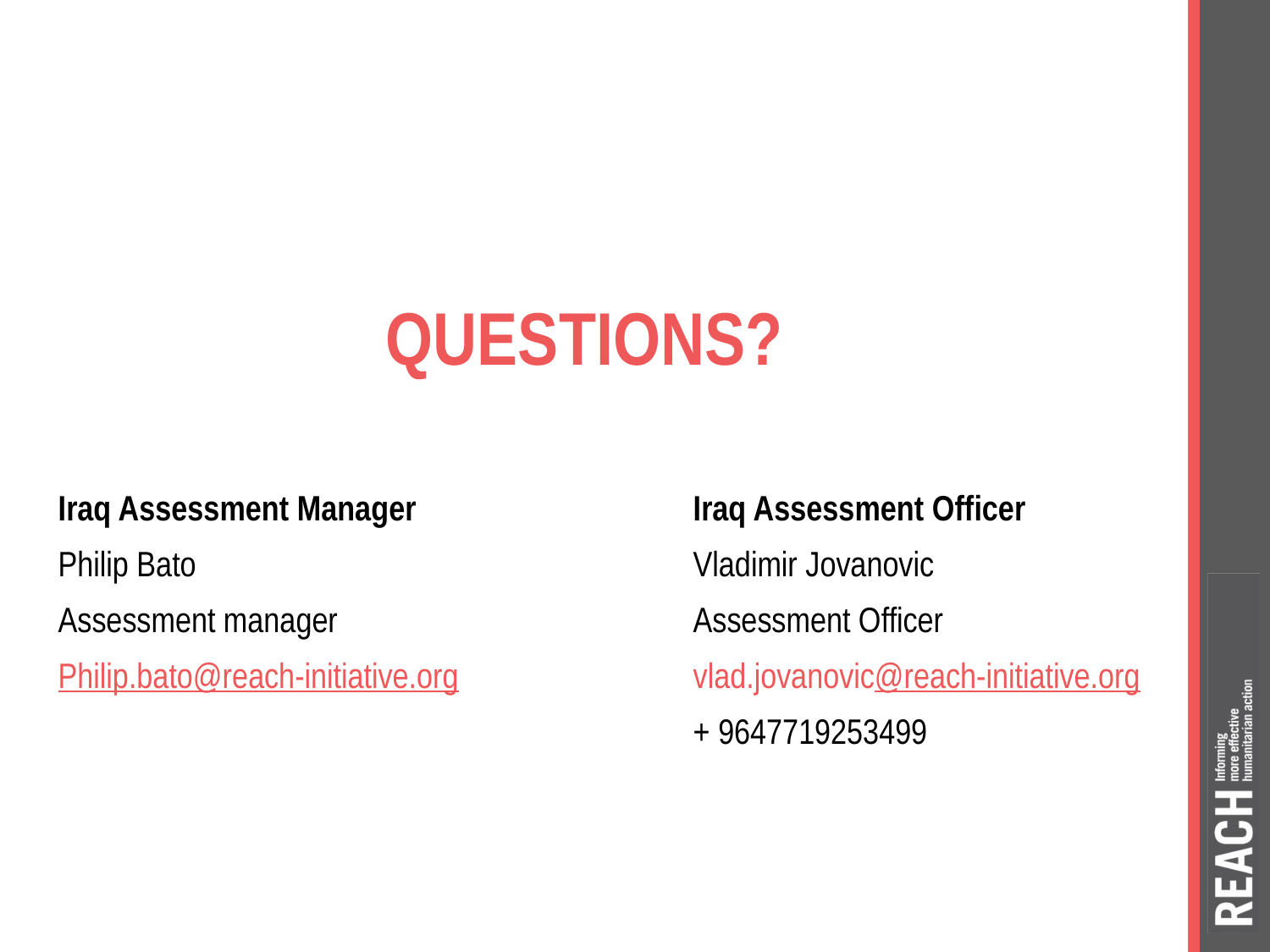

# QUESTIONS?
Iraq Assessment Manager			Iraq Assessment Officer
Philip Bato				Vladimir Jovanovic
Assessment manager			Assessment Officer
Philip.bato@reach-initiative.org		vlad.jovanovic@reach-initiative.org
					+ 9647719253499